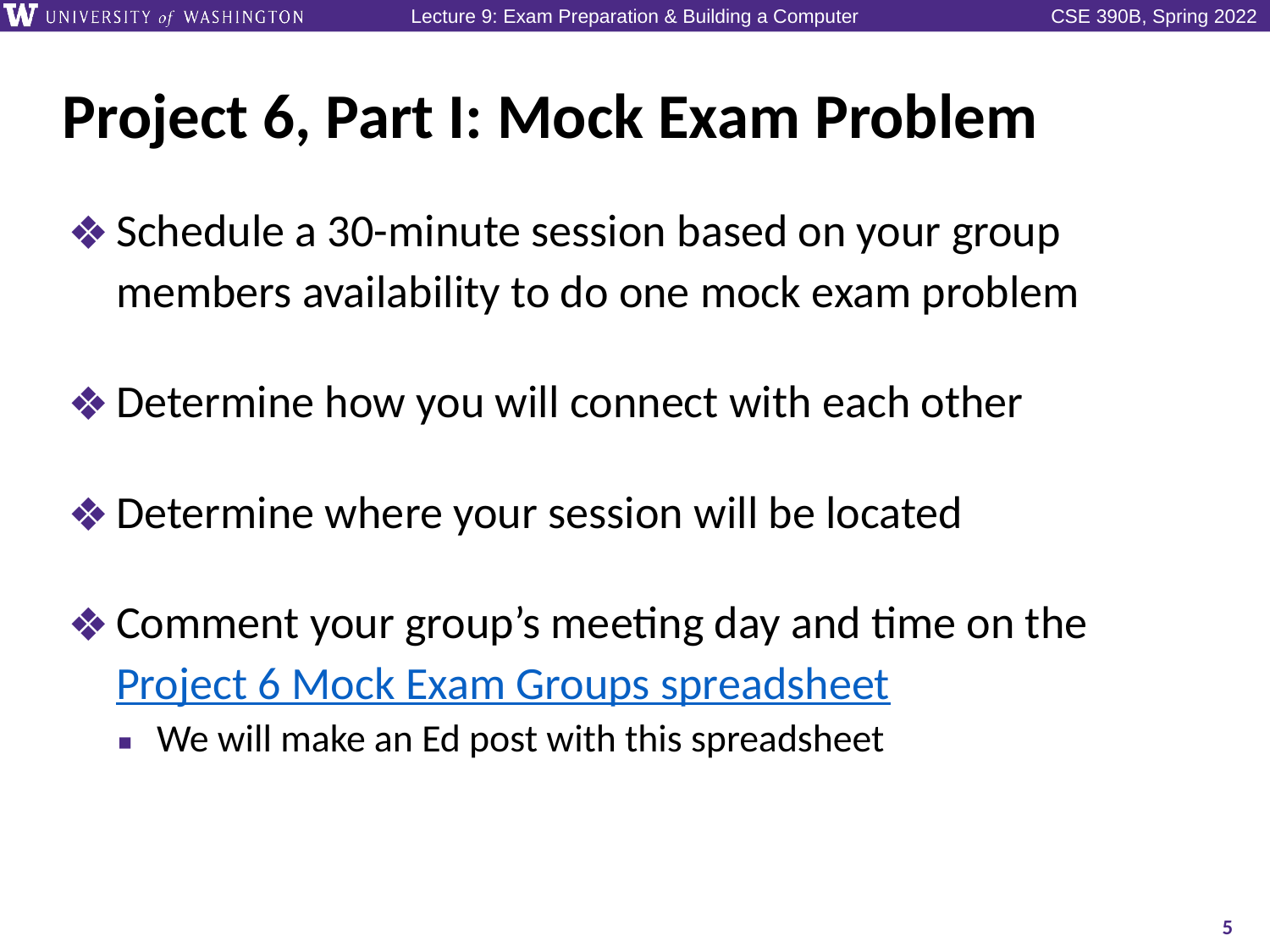

# Project 6, Part I: Mock Exam Problem
Schedule a 30-minute session based on your group members availability to do one mock exam problem

Determine how you will connect with each other

Determine where your session will be located

Comment your group’s meeting day and time on the Project 6 Mock Exam Groups spreadsheet
We will make an Ed post with this spreadsheet
5